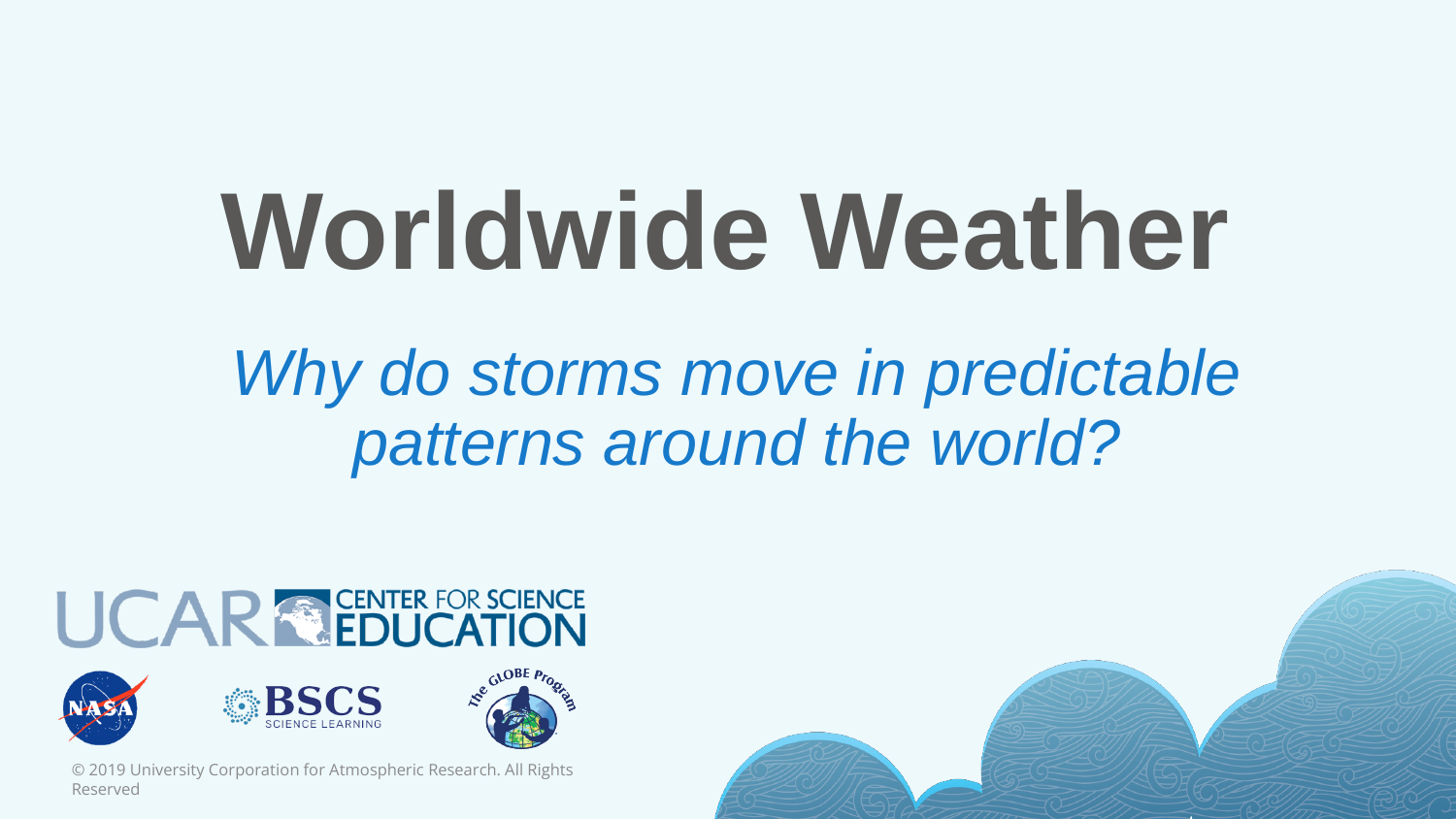

# Worldwide Weather
Why do storms move in predictable patterns around the world?
© 2019 University Corporation for Atmospheric Research. All Rights Reserved